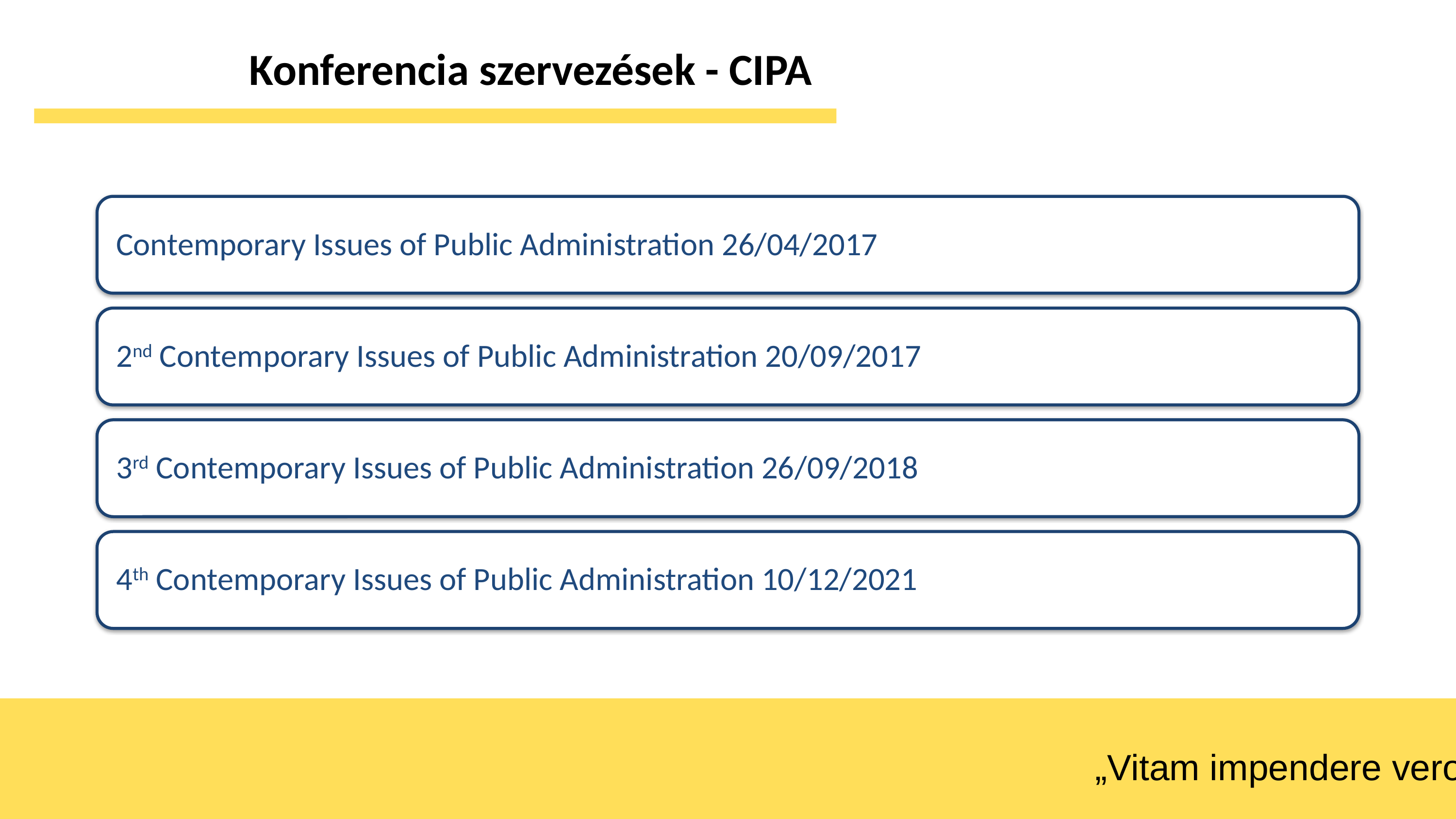

# Konferencia szervezések - CIPA

Contemporary Issues of Public Administration 26/04/2017
2nd Contemporary Issues of Public Administration 20/09/2017
3rd Contemporary Issues of Public Administration 26/09/2018
4th Contemporary Issues of Public Administration 10/12/2021

„Vitam impendere vero”